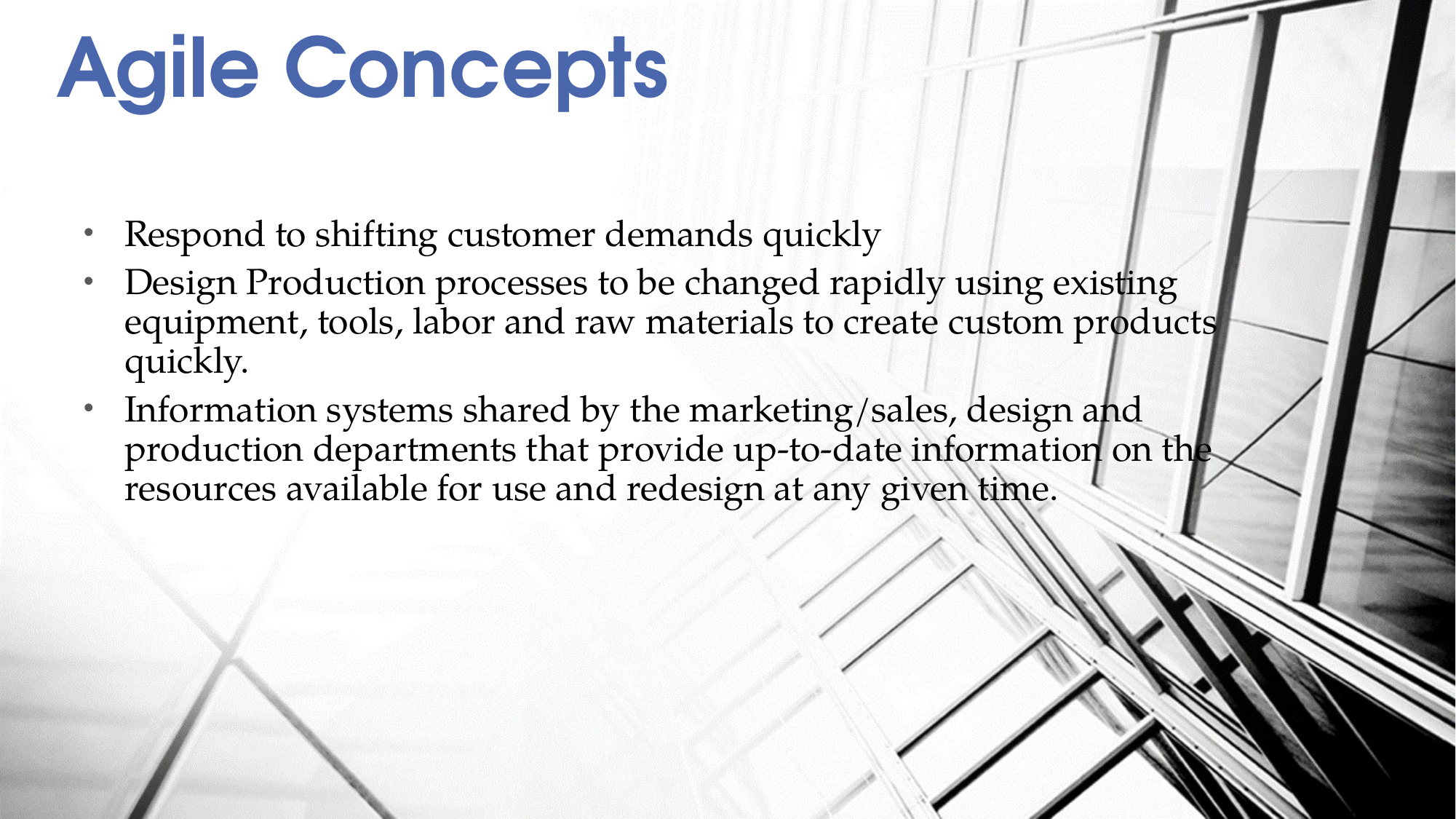

# Agile Concepts
Respond to shifting customer demands quickly
Design Production processes to be changed rapidly using existing equipment, tools, labor and raw materials to create custom products quickly.
Information systems shared by the marketing/sales, design and production departments that provide up-to-date information on the resources available for use and redesign at any given time.